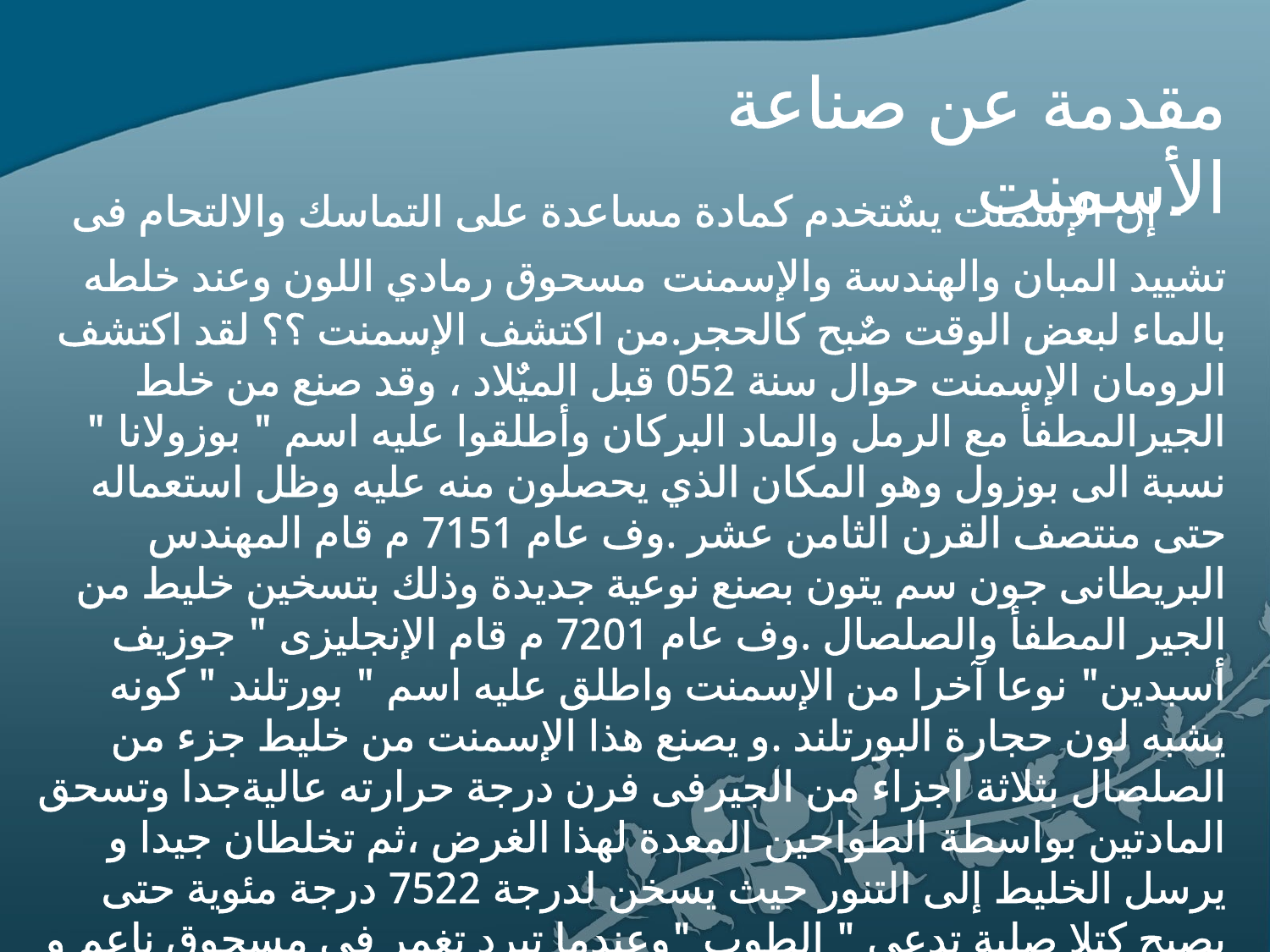

مقدمة عن صناعة الأسمنت
    - إن الإسمنت يسٌتخدم كمادة مساعدة على التماسك والالتحام فى تشييد المبان والهندسة والإسمنت مسحوق رمادي اللون وعند خلطه بالماء لبعض الوقت صٌبح كالحجر.من اكتشف الإسمنت ؟؟ لقد اكتشف الرومان الإسمنت حوال سنة 052 قبل الميٌلاد ، وقد صنع من خلط الجيرالمطفأ مع الرمل والماد البركان وأطلقوا عليه اسم " بوزولانا " نسبة الى بوزول وهو المكان الذي يحصلون منه عليه وظل استعماله حتى منتصف القرن الثامن عشر .وف عام 7151 م قام المهندس البريطانى جون سم يتون بصنع نوعية جديدة وذلك بتسخين خليط من الجير المطفأ والصلصال .وف عام 7201 م قام الإنجليزى " جوزيف أسبدين" نوعا آخرا من الإسمنت واطلق عليه اسم " بورتلند " كونه يشبه لون حجارة البورتلند .و يصنع هذا الإسمنت من خليط جزء من الصلصال بثلاثة اجزاء من الجيرفى فرن درجة حرارته عاليةجدا وتسحق المادتين بواسطة الطواحين المعدة لهذا الغرض ،ثم تخلطان جيدا و يرسل الخليط إلى التنور حيث يسخن لدرجة 7522 درجة مئوية حتى يصبح كتلا صلبة تدعى " الطوب "وعندما تبرد تغمر فى مسحوق ناعم و يضاف إليها الجبس بنسبة 3 % ثم يعبأ بعد ذلك ف أكياس خاصة معدة لهذا الغرض لتسويقه .